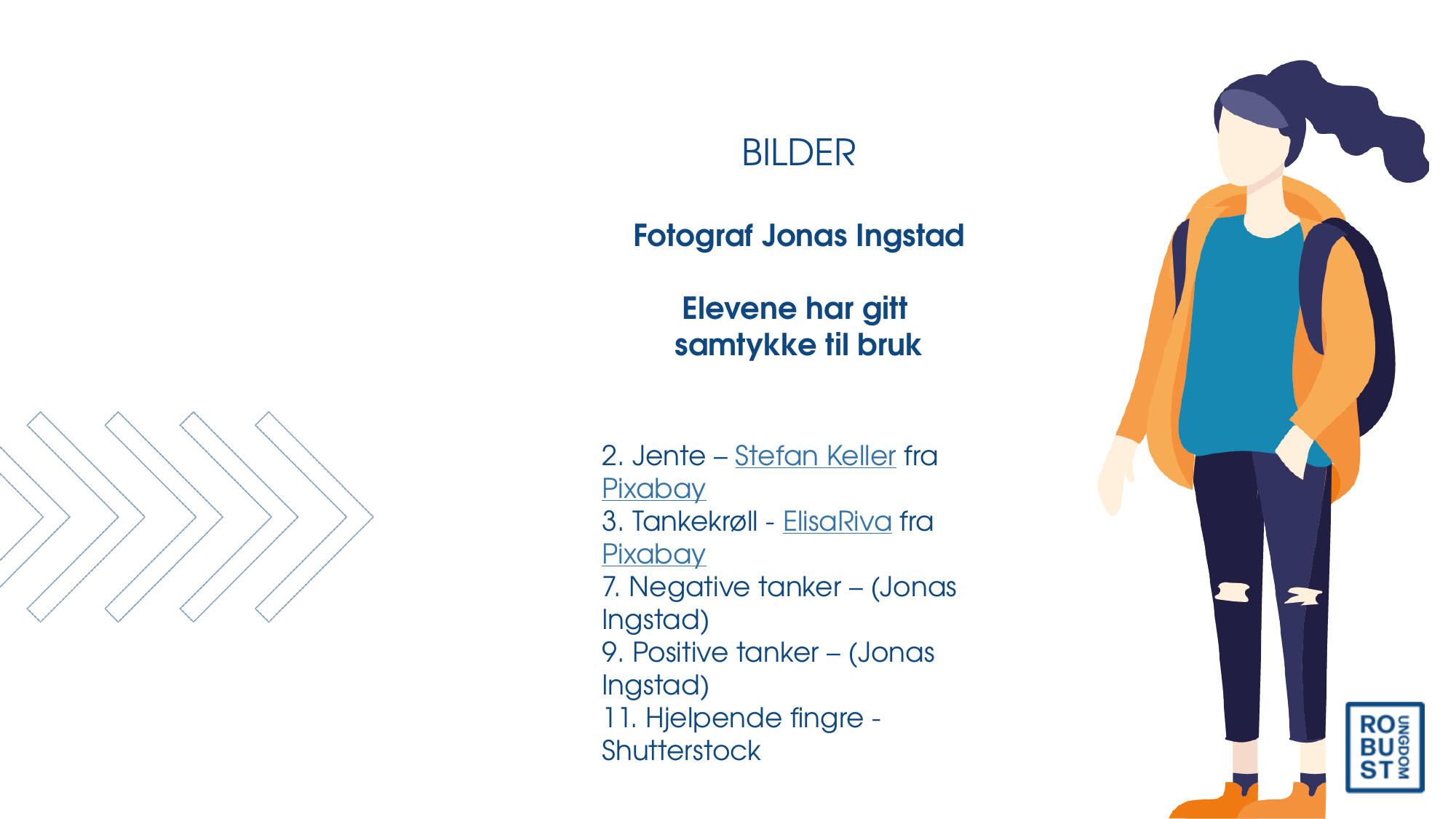

BILDER

Fotograf Jonas Ingstad

Elevene har gitt
samtykke til bruk

2. Jente – Stefan Keller fra Pixabay
3. Tankekrøll - ElisaRiva fra Pixabay
7. Negative tanker – (Jonas Ingstad)
9. Positive tanker – (Jonas Ingstad)
11. Hjelpende fingre - Shutterstock